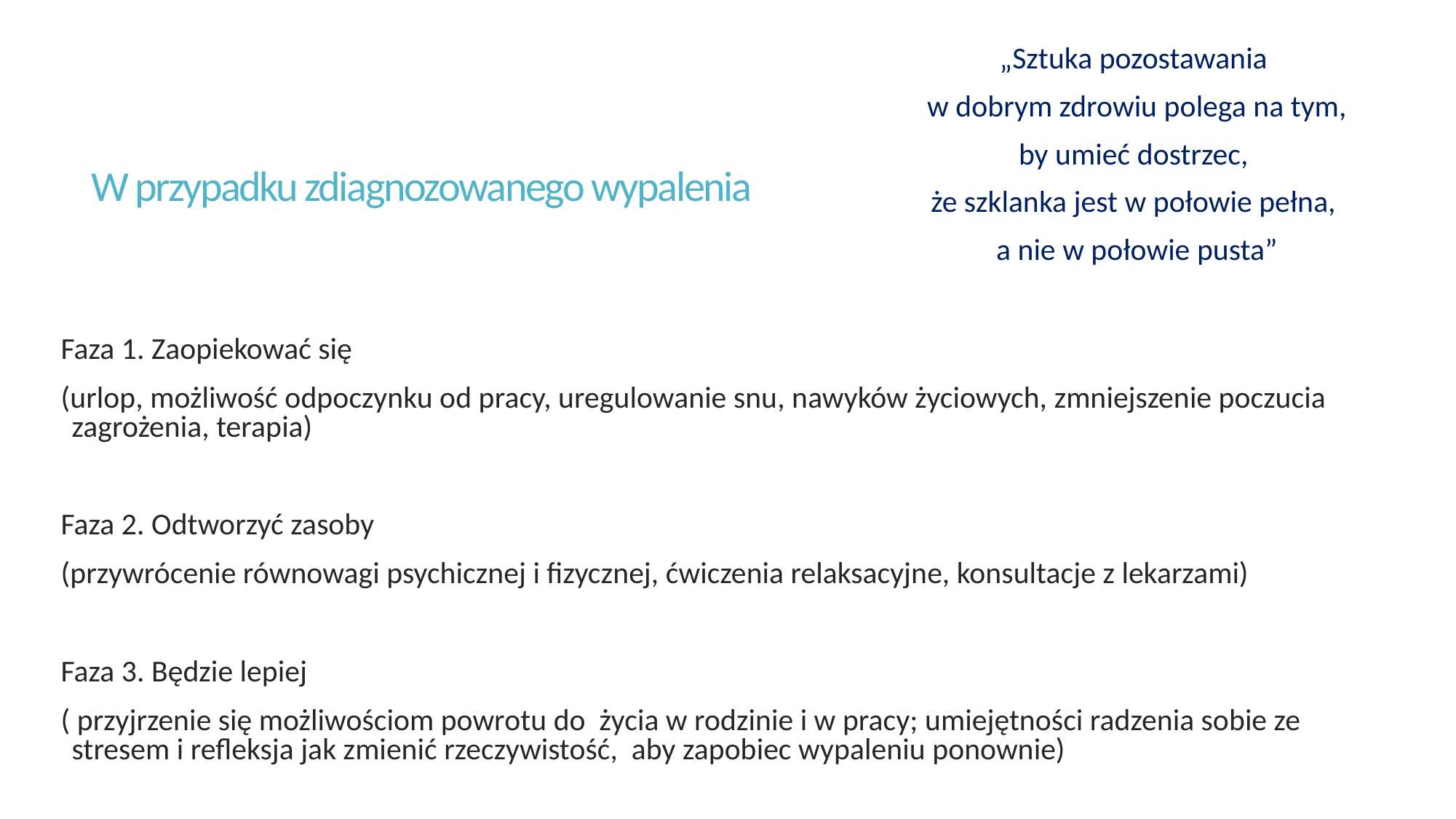

„Sztuka pozostawania
w dobrym zdrowiu polega na tym,
by umieć dostrzec,
że szklanka jest w połowie pełna,
a nie w połowie pusta”
# W przypadku zdiagnozowanego wypalenia
Faza 1. Zaopiekować się
(urlop, możliwość odpoczynku od pracy, uregulowanie snu, nawyków życiowych, zmniejszenie poczucia zagrożenia, terapia)

Faza 2. Odtworzyć zasoby
(przywrócenie równowagi psychicznej i fizycznej, ćwiczenia relaksacyjne, konsultacje z lekarzami)

Faza 3. Będzie lepiej
( przyjrzenie się możliwościom powrotu do  życia w rodzinie i w pracy; umiejętności radzenia sobie ze stresem i refleksja jak zmienić rzeczywistość,  aby zapobiec wypaleniu ponownie)